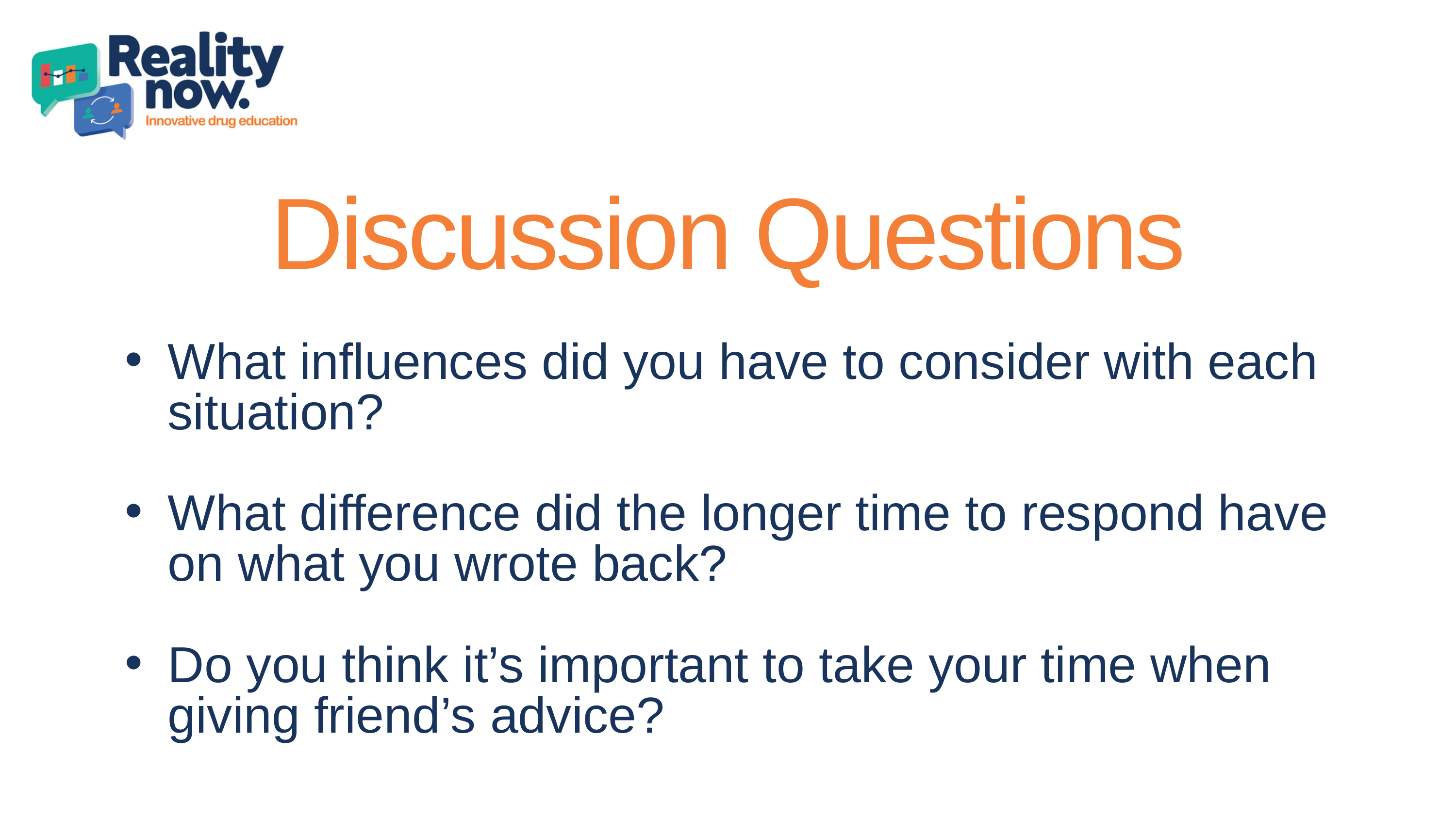

Discussion Questions
What influences did you have to consider with each situation?

What difference did the longer time to respond have on what you wrote back?

Do you think it’s important to take your time when giving friend’s advice?